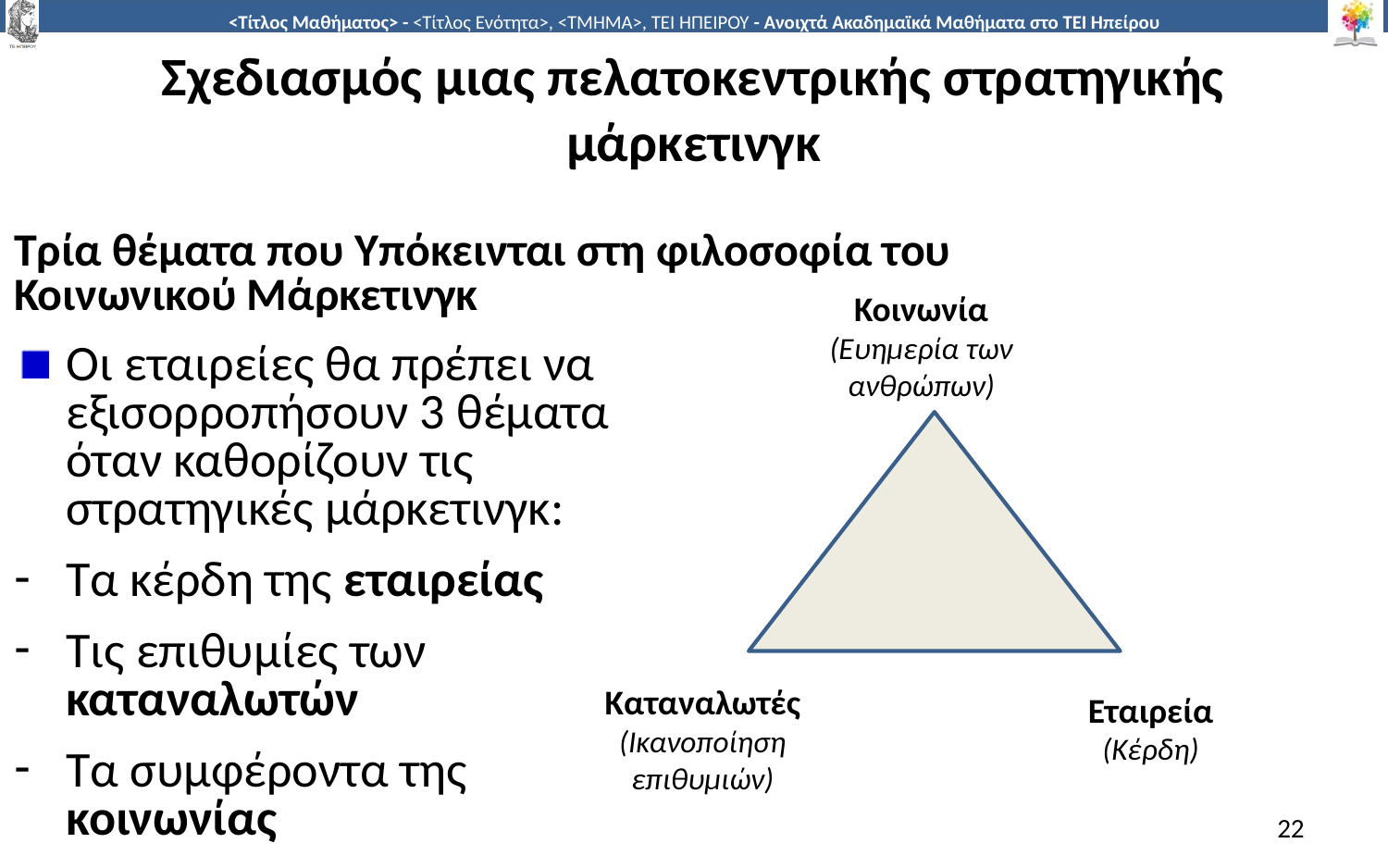

# Σχεδιασμός μιας πελατοκεντρικής στρατηγικής μάρκετινγκ
Τρία θέματα που Υπόκεινται στη φιλοσοφία του
Κοινωνικού Μάρκετινγκ
Κοινωνία (Ευημερία των ανθρώπων)
Οι εταιρείες θα πρέπει να εξισορροπήσουν 3 θέματα όταν καθορίζουν τις στρατηγικές μάρκετινγκ:
Τα κέρδη της εταιρείας
Τις επιθυμίες των καταναλωτών
Τα συμφέροντα της κοινωνίας

Εταιρεία
(Κέρδη)
Καταναλωτές
(Ικανοποίηση επιθυμιών)
22